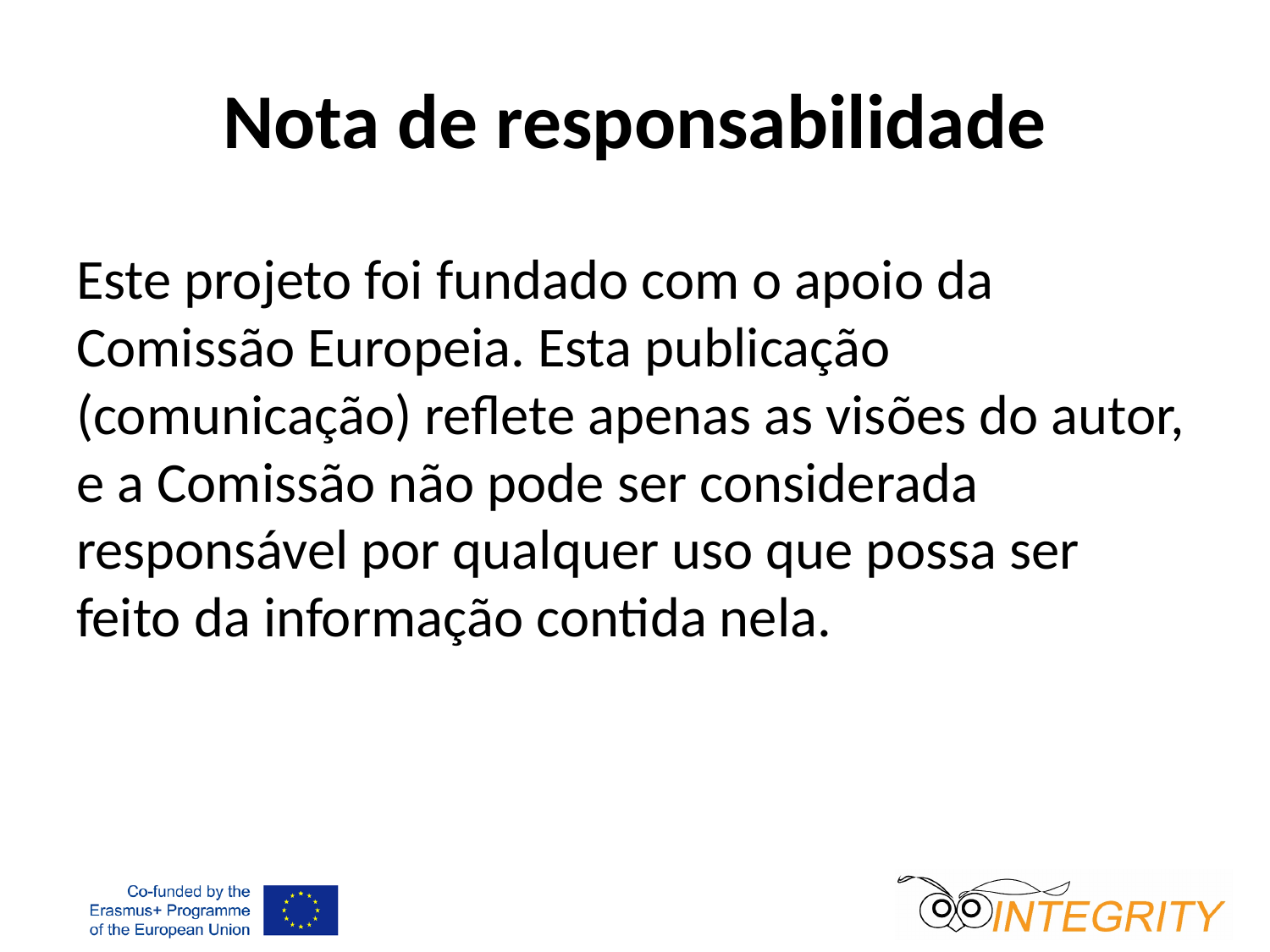

# Nota de responsabilidade
Este projeto foi fundado com o apoio da Comissão Europeia. Esta publicação (comunicação) reflete apenas as visões do autor, e a Comissão não pode ser considerada responsável por qualquer uso que possa ser feito da informação contida nela.